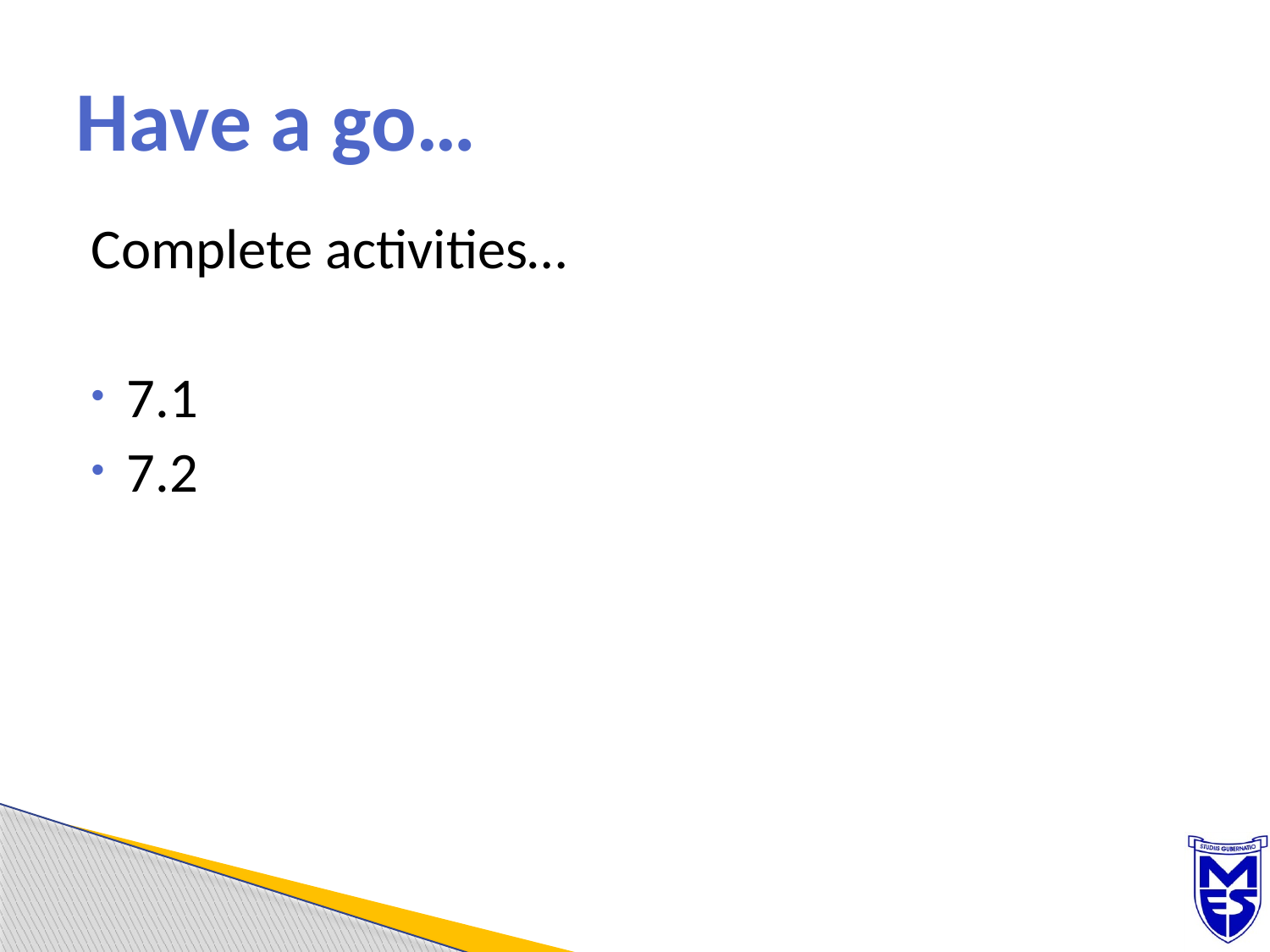

# Have a go…
Complete activities…

7.1
7.2